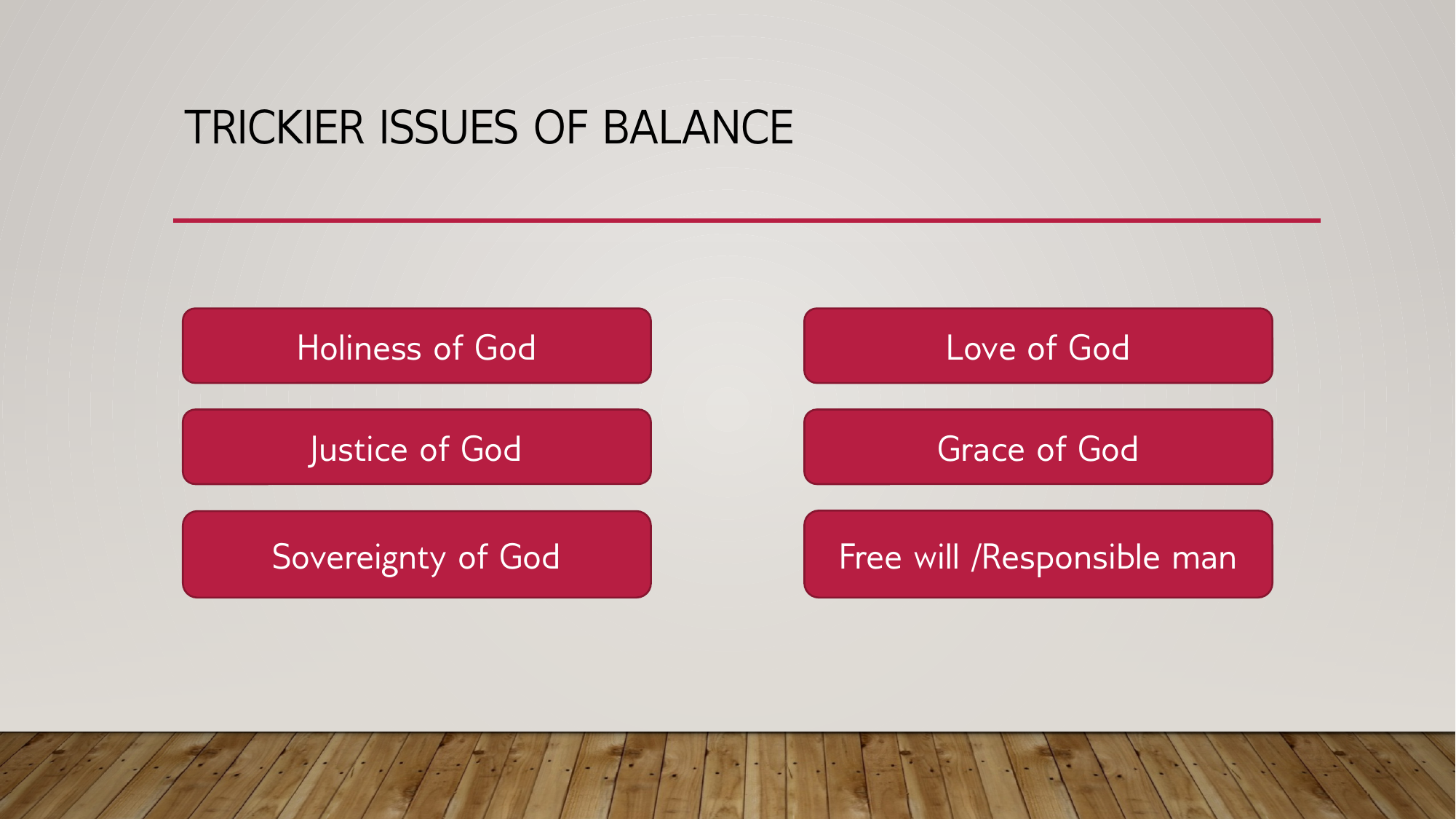

# Trickier issues of balance
Holiness of God
Love of God
Justice of God
Grace of God
Free will /Responsible man
Sovereignty of God